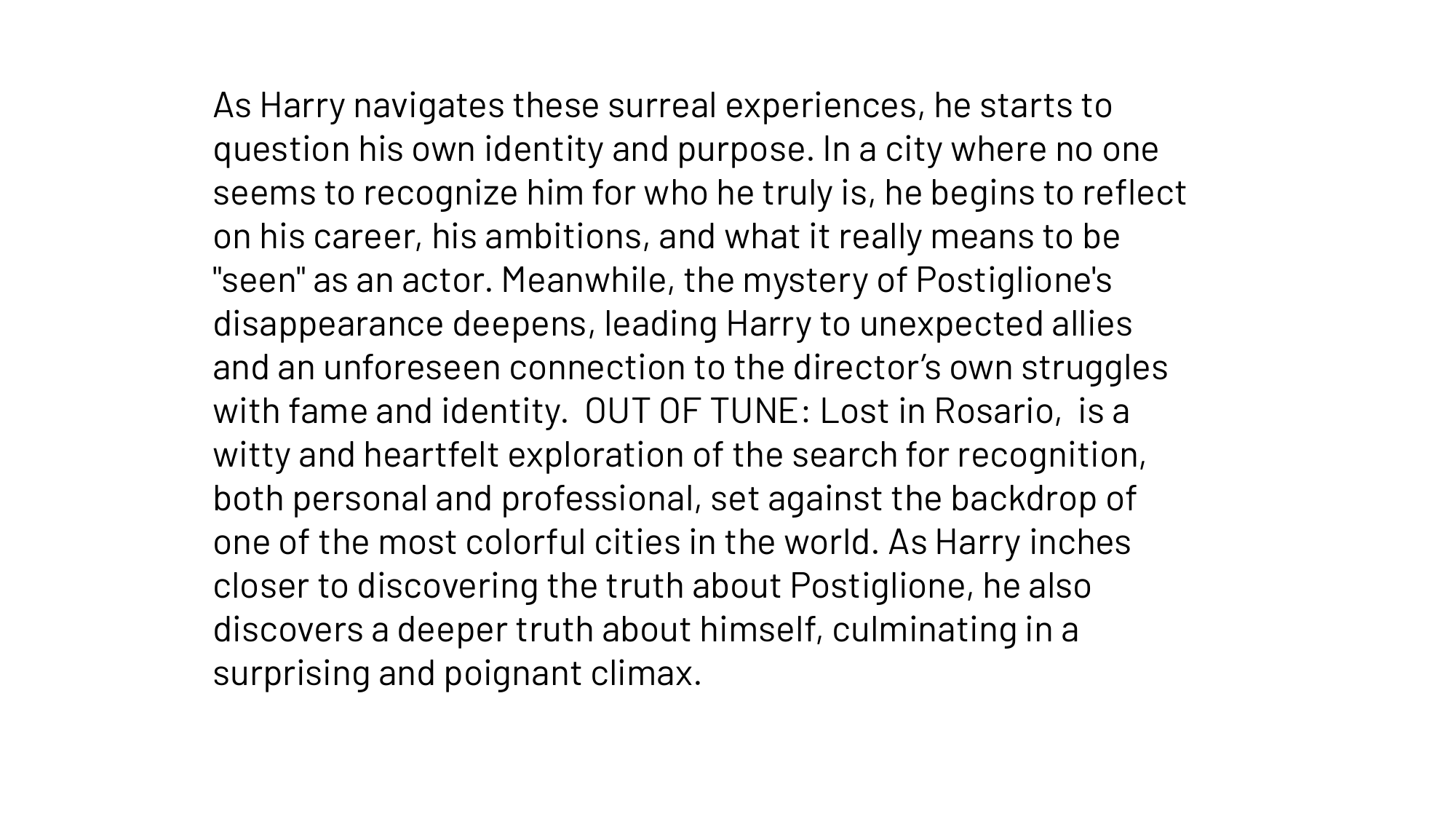

As Harry navigates these surreal experiences, he starts to question his own identity and purpose. In a city where no one seems to recognize him for who he truly is, he begins to reflect on his career, his ambitions, and what it really means to be "seen" as an actor. Meanwhile, the mystery of Postiglione's disappearance deepens, leading Harry to unexpected allies and an unforeseen connection to the director’s own struggles with fame and identity.  OUT OF TUNE: Lost in Rosario,  is a witty and heartfelt exploration of the search for recognition, both personal and professional, set against the backdrop of one of the most colorful cities in the world. As Harry inches closer to discovering the truth about Postiglione, he also discovers a deeper truth about himself, culminating in a surprising and poignant climax.